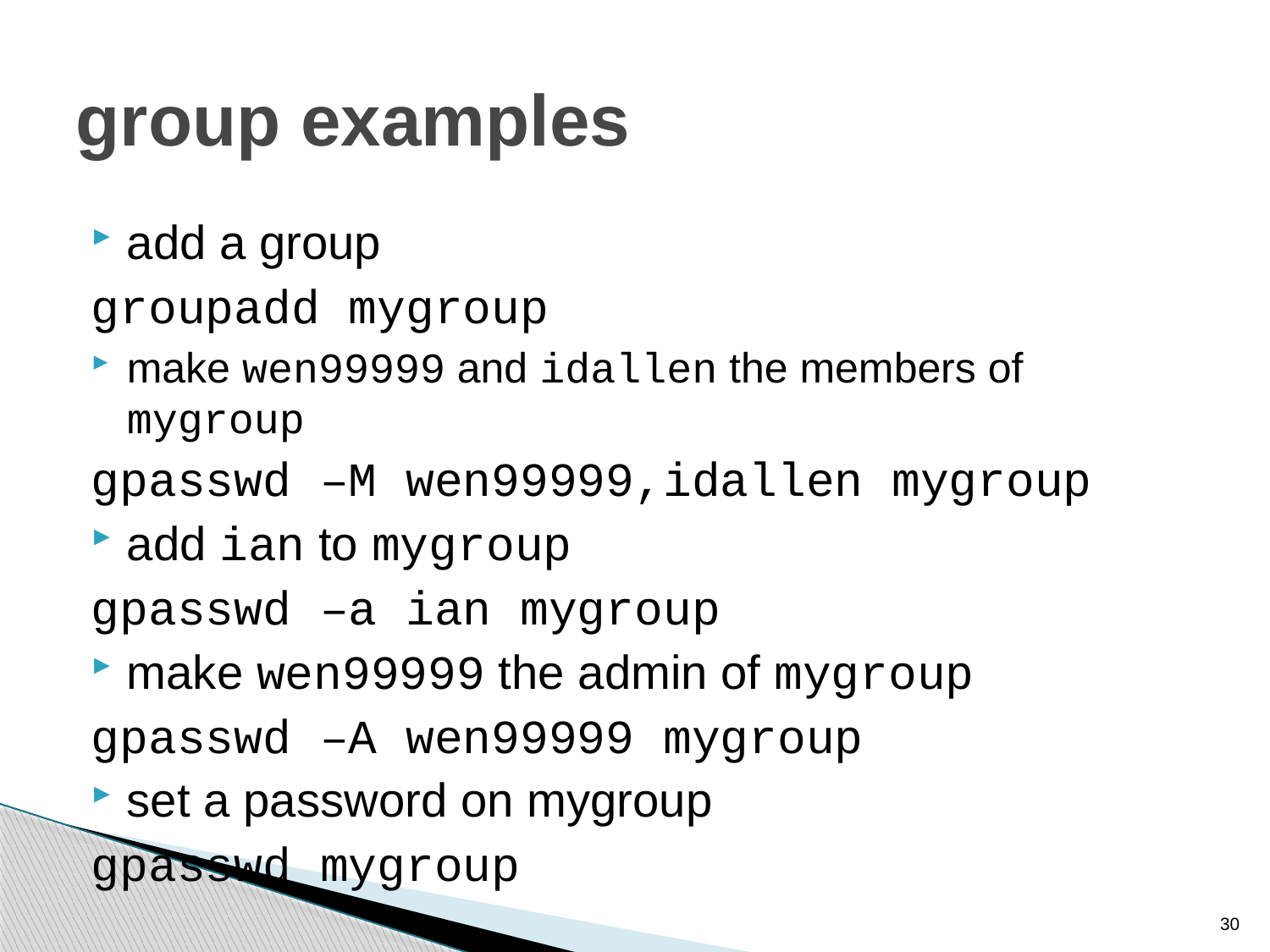

# group examples
add a group
groupadd mygroup
make wen99999 and idallen the members of mygroup
gpasswd –M wen99999,idallen mygroup
add ian to mygroup
gpasswd –a ian mygroup
make wen99999 the admin of mygroup
gpasswd –A wen99999 mygroup
set a password on mygroup
gpasswd mygroup

30